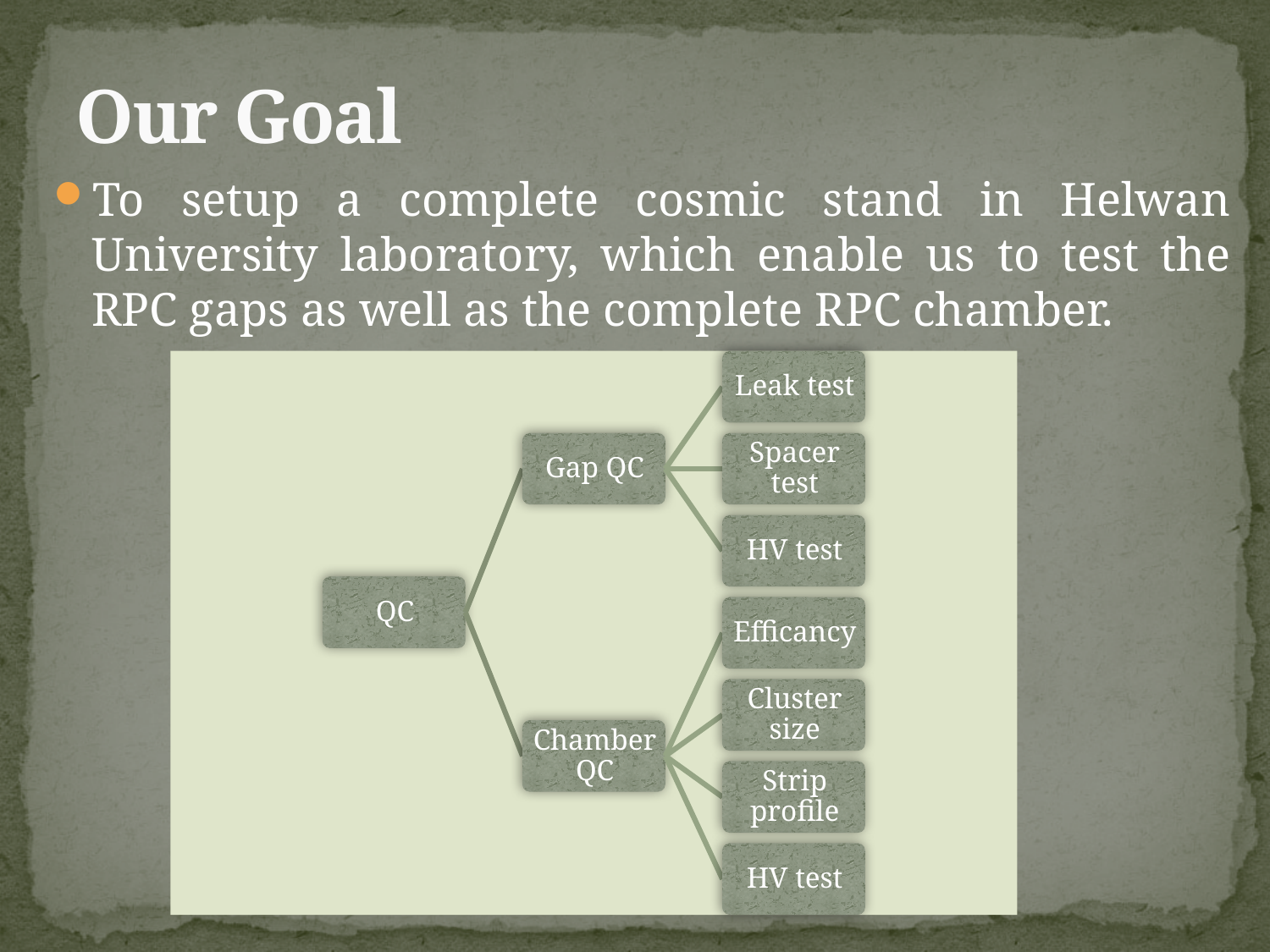

# Our Goal
To setup a complete cosmic stand in Helwan University laboratory, which enable us to test the RPC gaps as well as the complete RPC chamber.
QC

Gap QC

Leak test

Spacer test

HV test

Chamber QC

Efficancy

Cluster size

Strip profile

HV test